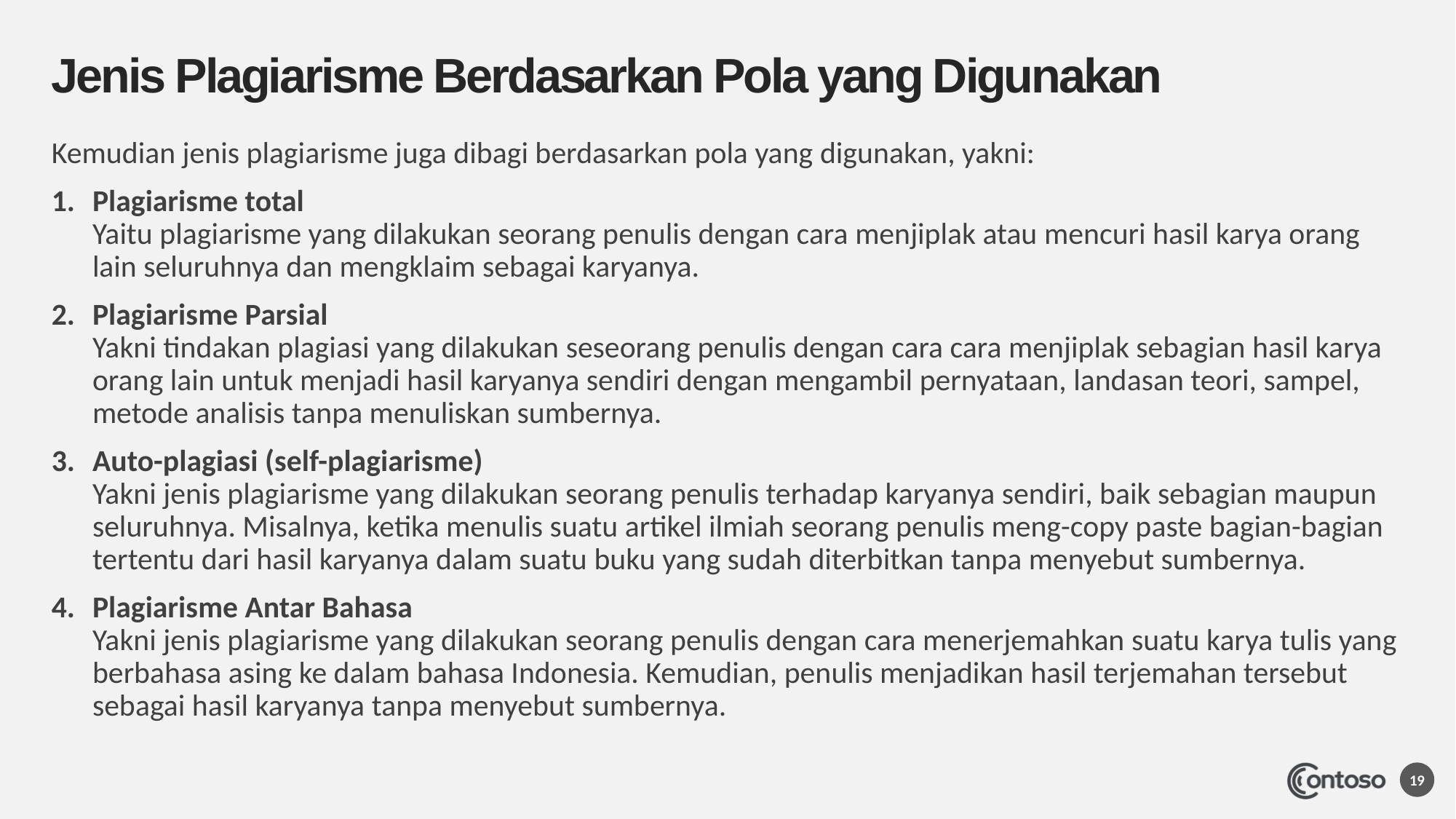

# Jenis Plagiarisme Berdasarkan Pola yang Digunakan
Kemudian jenis plagiarisme juga dibagi berdasarkan pola yang digunakan, yakni:
Plagiarisme total
Yaitu plagiarisme yang dilakukan seorang penulis dengan cara menjiplak atau mencuri hasil karya orang lain seluruhnya dan mengklaim sebagai karyanya.
Plagiarisme Parsial
Yakni tindakan plagiasi yang dilakukan seseorang penulis dengan cara cara menjiplak sebagian hasil karya orang lain untuk menjadi hasil karyanya sendiri dengan mengambil pernyataan, landasan teori, sampel, metode analisis tanpa menuliskan sumbernya.
Auto-plagiasi (self-plagiarisme)
Yakni jenis plagiarisme yang dilakukan seorang penulis terhadap karyanya sendiri, baik sebagian maupun seluruhnya. Misalnya, ketika menulis suatu artikel ilmiah seorang penulis meng-copy paste bagian-bagian tertentu dari hasil karyanya dalam suatu buku yang sudah diterbitkan tanpa menyebut sumbernya.
Plagiarisme Antar Bahasa
Yakni jenis plagiarisme yang dilakukan seorang penulis dengan cara menerjemahkan suatu karya tulis yang berbahasa asing ke dalam bahasa Indonesia. Kemudian, penulis menjadikan hasil terjemahan tersebut sebagai hasil karyanya tanpa menyebut sumbernya.
19